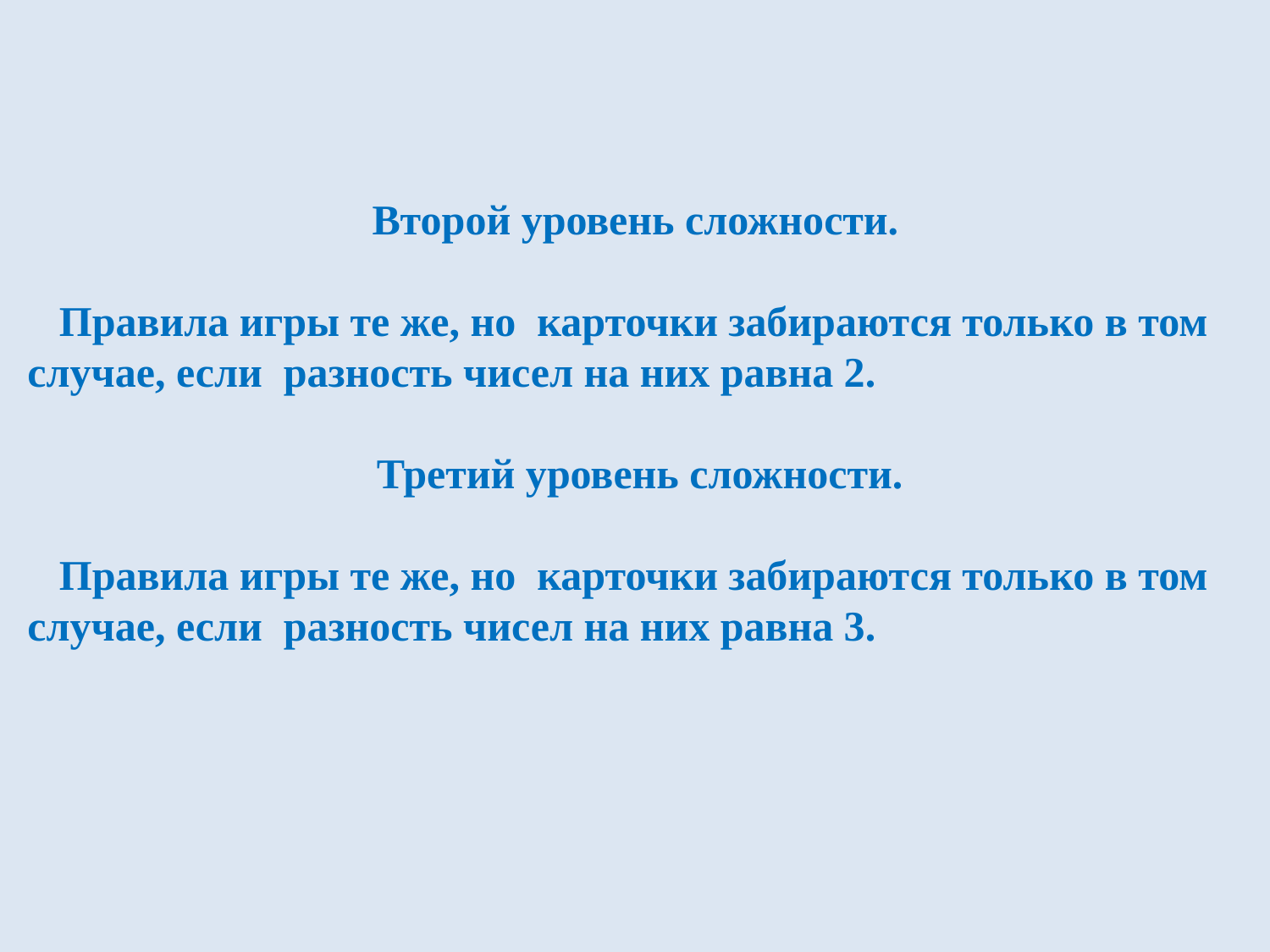

Второй уровень сложности.

   Правила игры те же, но  карточки забираются только в том случае, если  разность чисел на них равна 2.

                                 Третий уровень сложности.

   Правила игры те же, но  карточки забираются только в том случае, если  разность чисел на них равна 3.